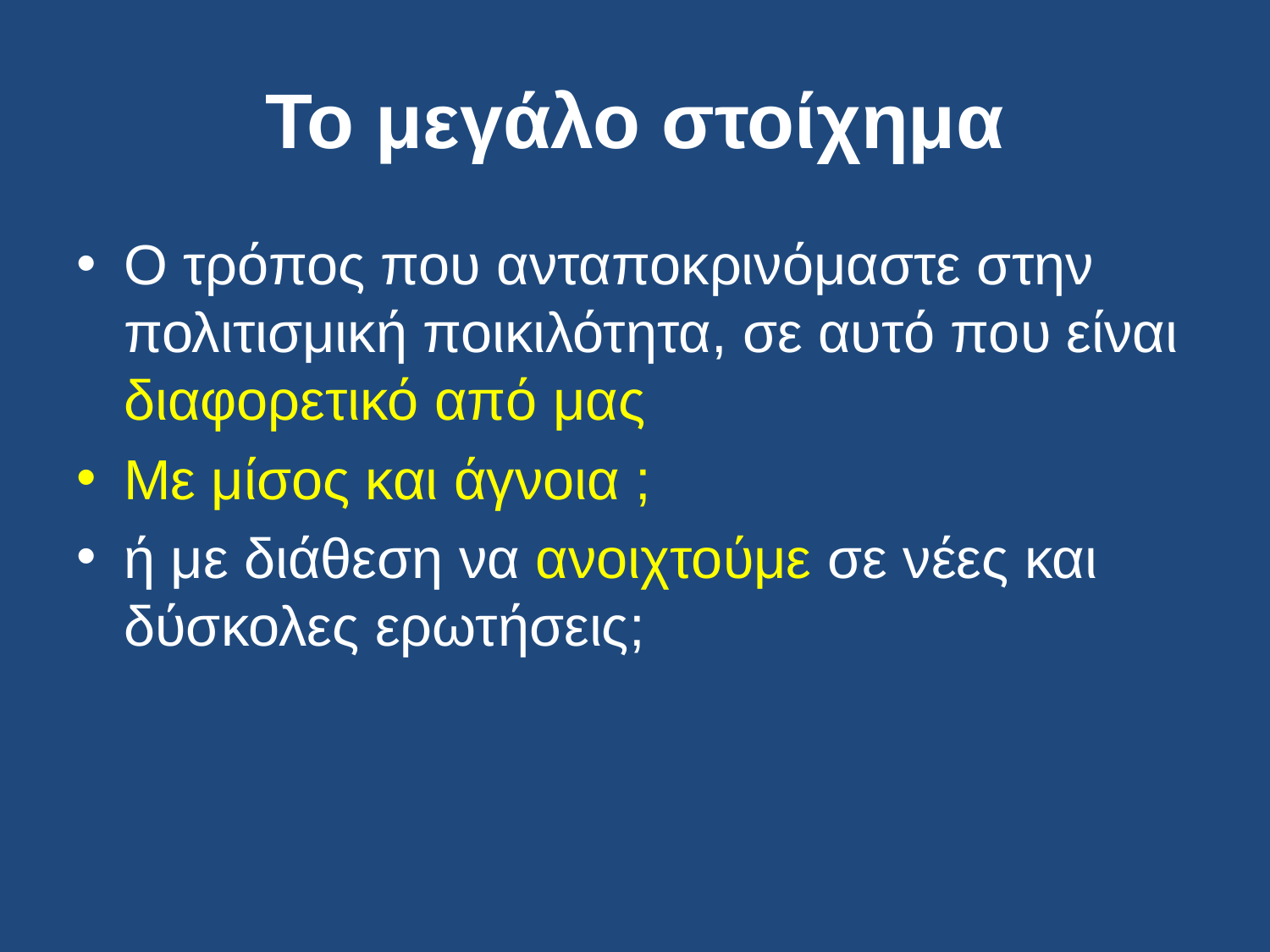

# Το μεγάλο στοίχημα
Ο τρόπος που ανταποκρινόμαστε στην πολιτισμική ποικιλότητα, σε αυτό που είναι διαφορετικό από μας
Με μίσος και άγνοια ;
ή με διάθεση να ανοιχτούμε σε νέες και δύσκολες ερωτήσεις;